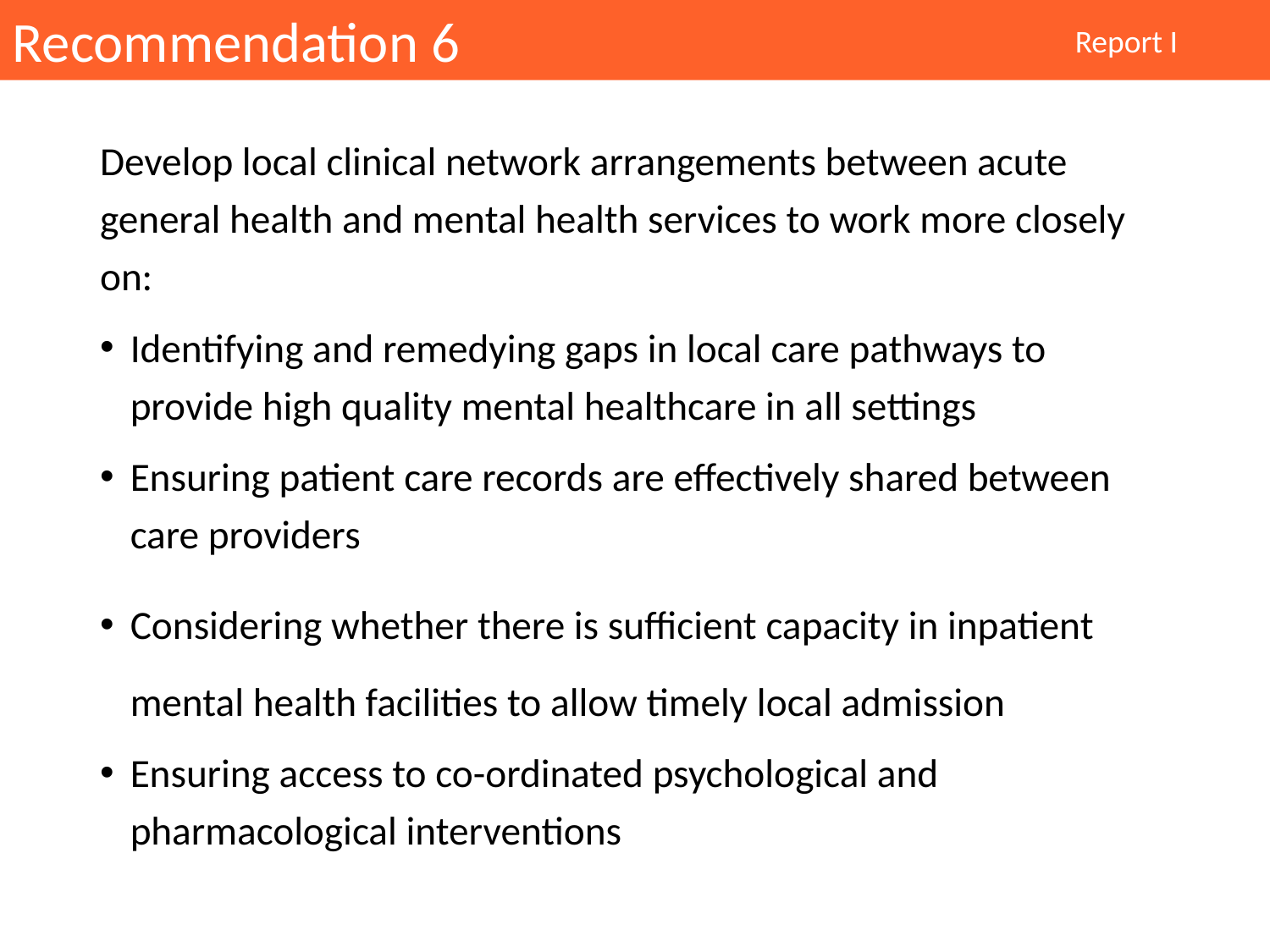

Recommendation 6
Report I
Develop local clinical network arrangements between acute general health and mental health services to work more closely on:
Identifying and remedying gaps in local care pathways to provide high quality mental healthcare in all settings
Ensuring patient care records are effectively shared between care providers
Considering whether there is sufficient capacity in inpatient mental health facilities to allow timely local admission
Ensuring access to co-ordinated psychological and pharmacological interventions